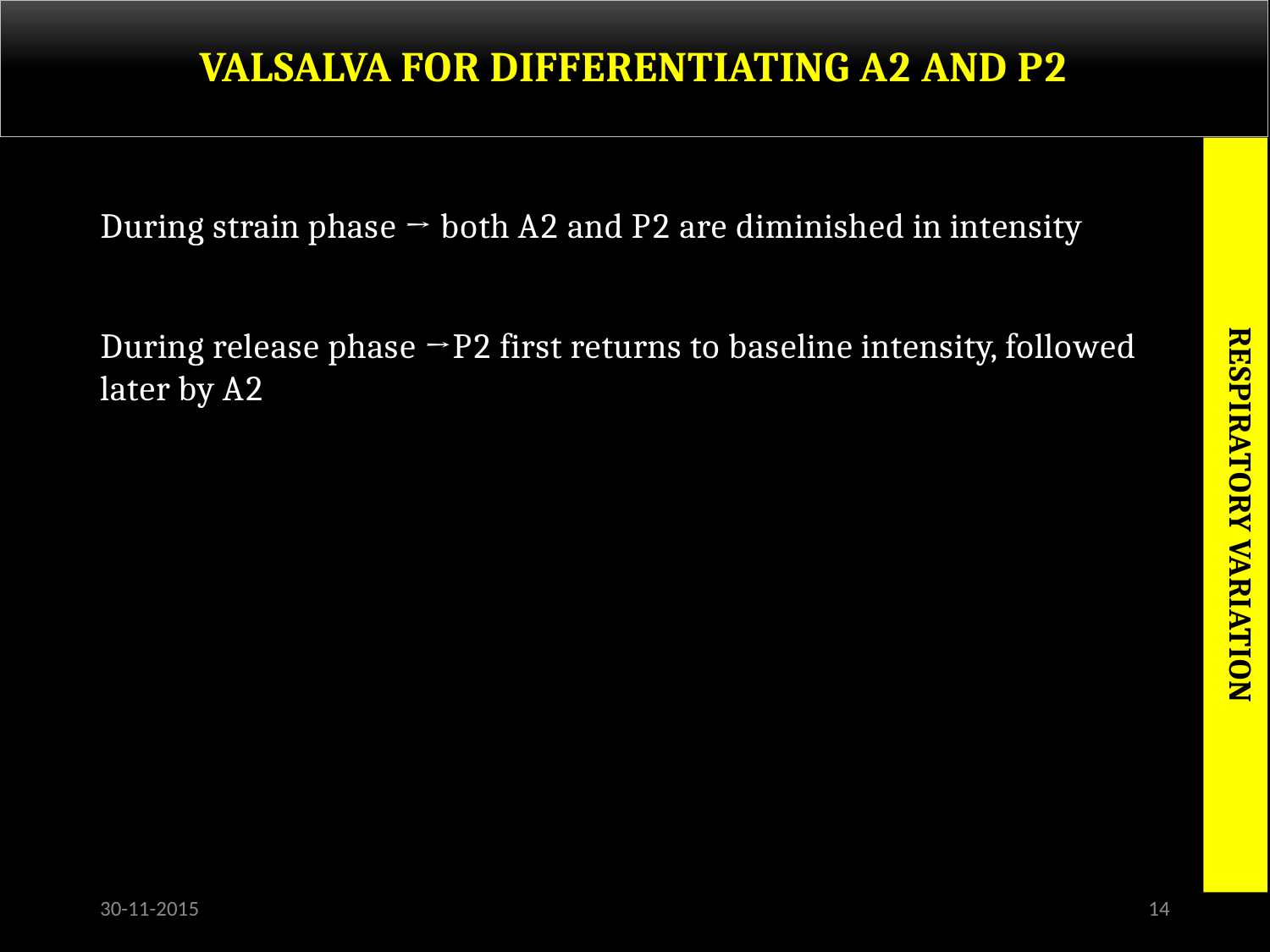

# VALSALVA FOR DIFFERENTIATING A2 AND P2

During strain phase → both A2 and P2 are diminished in intensity

During release phase →P2 first returns to baseline intensity, followed later by A2

RESPIRATORY VARIATION
30-11-2015
14